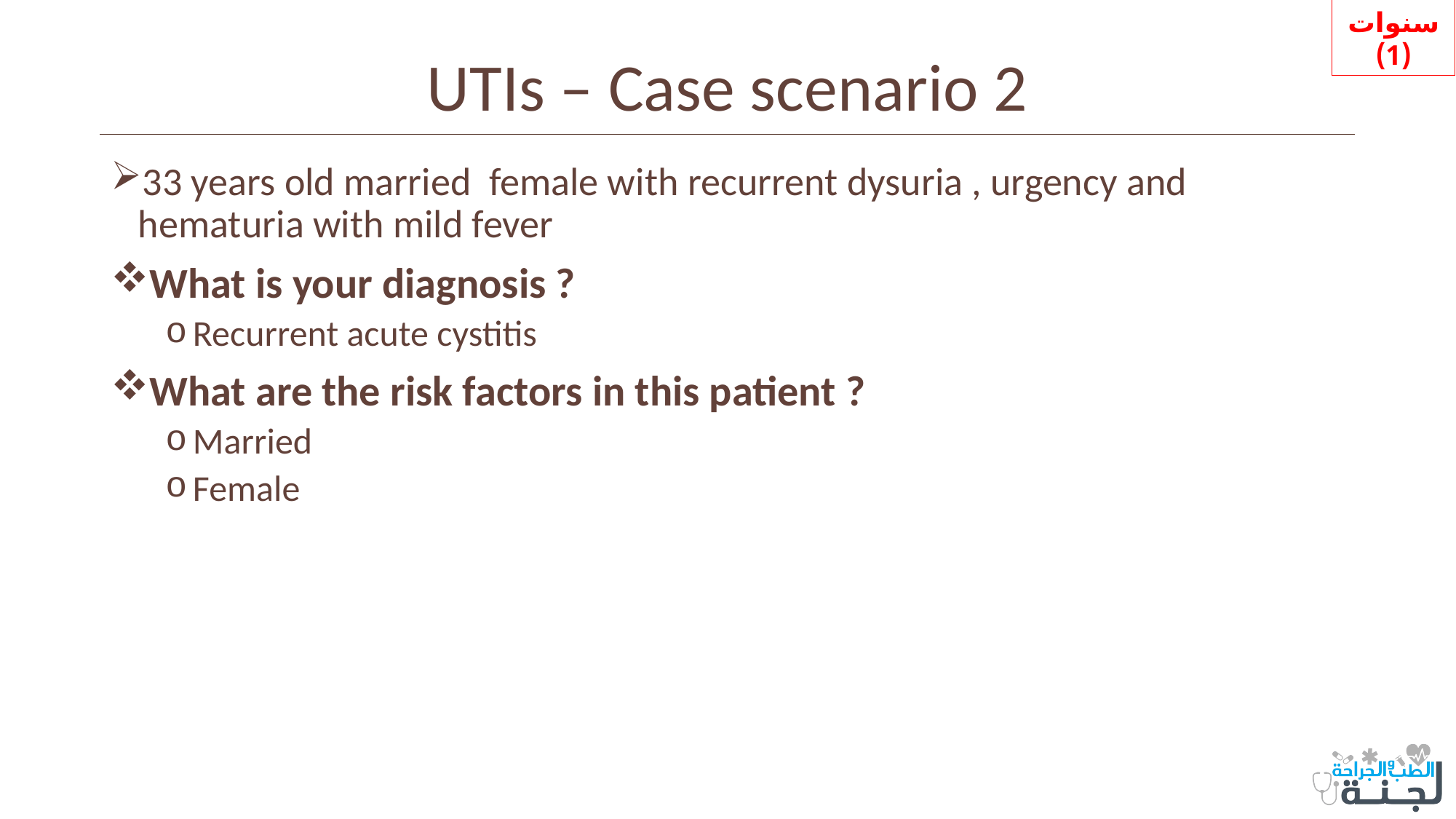

سنوات (1)
# UTIs – Case scenario 2
33 years old married  female with recurrent dysuria , urgency and hematuria with mild fever
What is your diagnosis ?
Recurrent acute cystitis
What are the risk factors in this patient ?
Married
Female